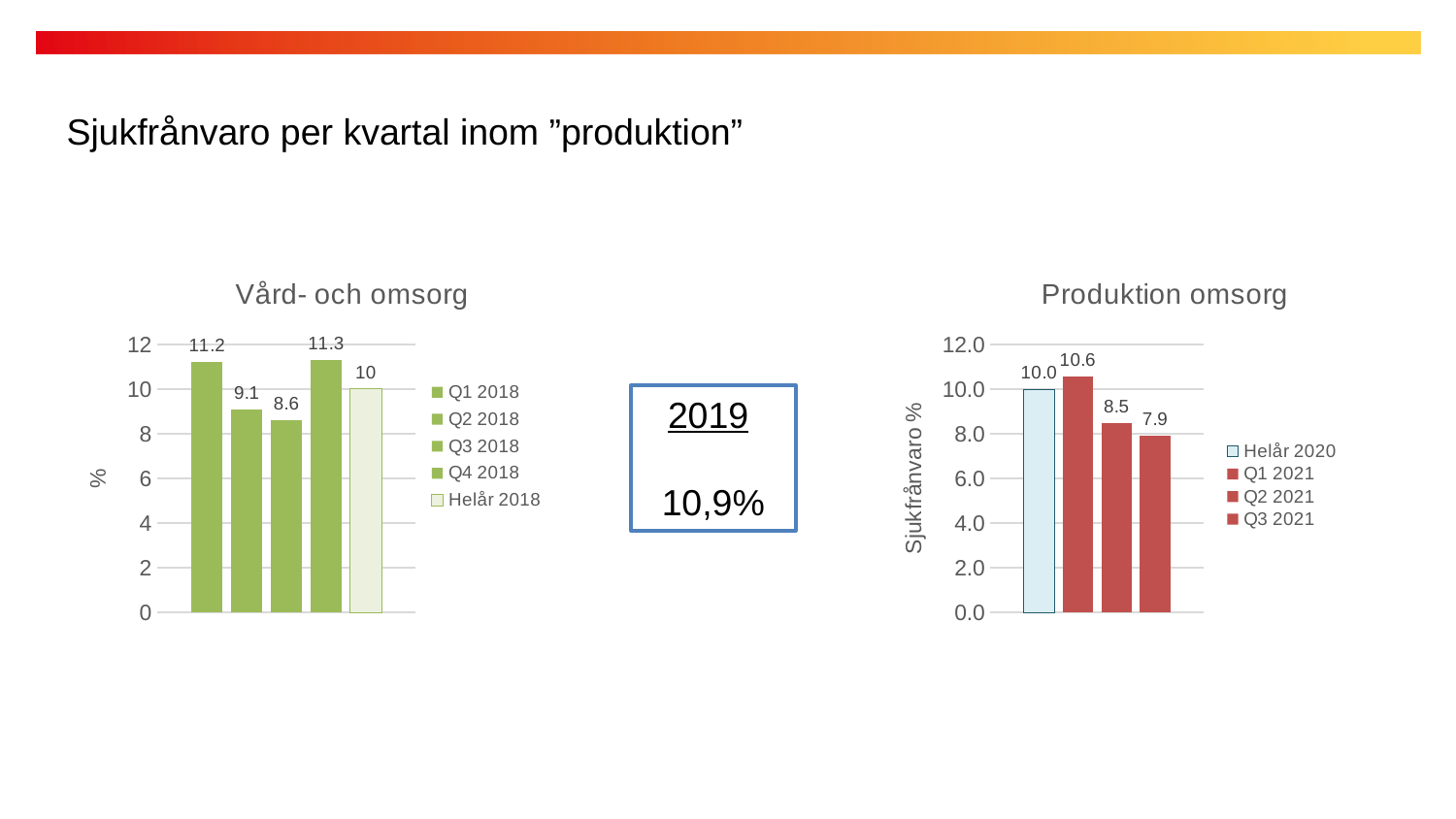

Sjukfrånvaro per kvartal inom ”produktion”

### Chart: Vård- och omsorg

| Category | Q1 2018 | Q2 2018 | Q3 2018 | Q4 2018 | Helår 2018 |
|---|---|---|---|---|---|
| VoO (före 2019) | 11.2 | 9.1 | 8.6 | 11.3 | 10.0 |

### Chart: Produktion omsorg

| Category | Helår 2020 | Q1 2021 | Q2 2021 | Q3 2021 |
|---|---|---|---|---|
| Produktion omsorg | 9.99 | 10.58 | 8.49278571292502 | 7.9 |
2019

10,9%